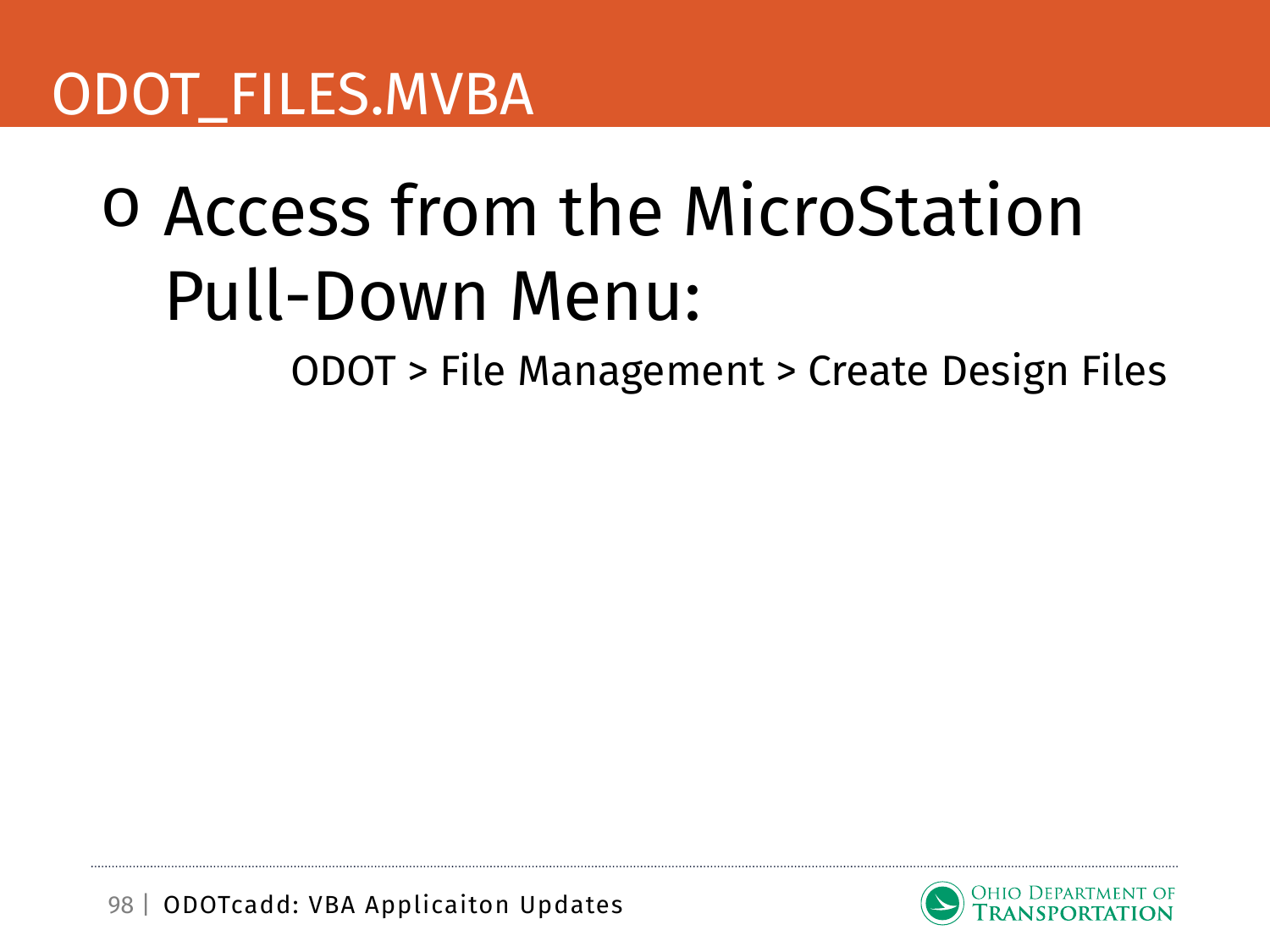

# ODOT_Files.mvba
Access from the MicroStation Pull-Down Menu:
	ODOT > File Management > Create Design Files
ODOTcadd: VBA Applicaiton Updates